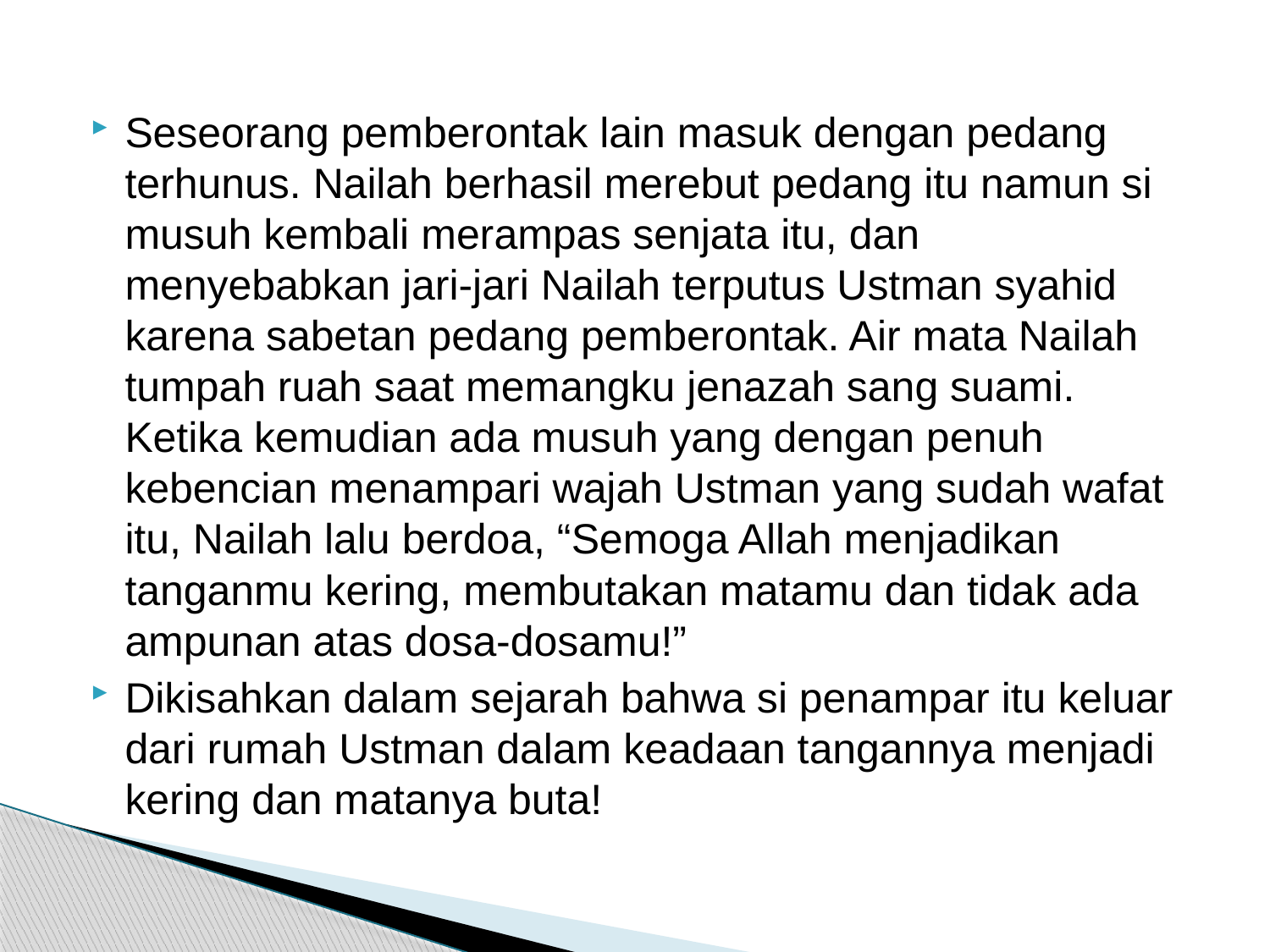

Seseorang pemberontak lain masuk dengan pedang terhunus. Nailah berhasil merebut pedang itu namun si musuh kembali merampas senjata itu, dan menyebabkan jari-jari Nailah terputus Ustman syahid karena sabetan pedang pemberontak. Air mata Nailah tumpah ruah saat memangku jenazah sang suami. Ketika kemudian ada musuh yang dengan penuh kebencian menampari wajah Ustman yang sudah wafat itu, Nailah lalu berdoa, “Semoga Allah menjadikan tanganmu kering, membutakan matamu dan tidak ada ampunan atas dosa-dosamu!”
Dikisahkan dalam sejarah bahwa si penampar itu keluar dari rumah Ustman dalam keadaan tangannya menjadi kering dan matanya buta!